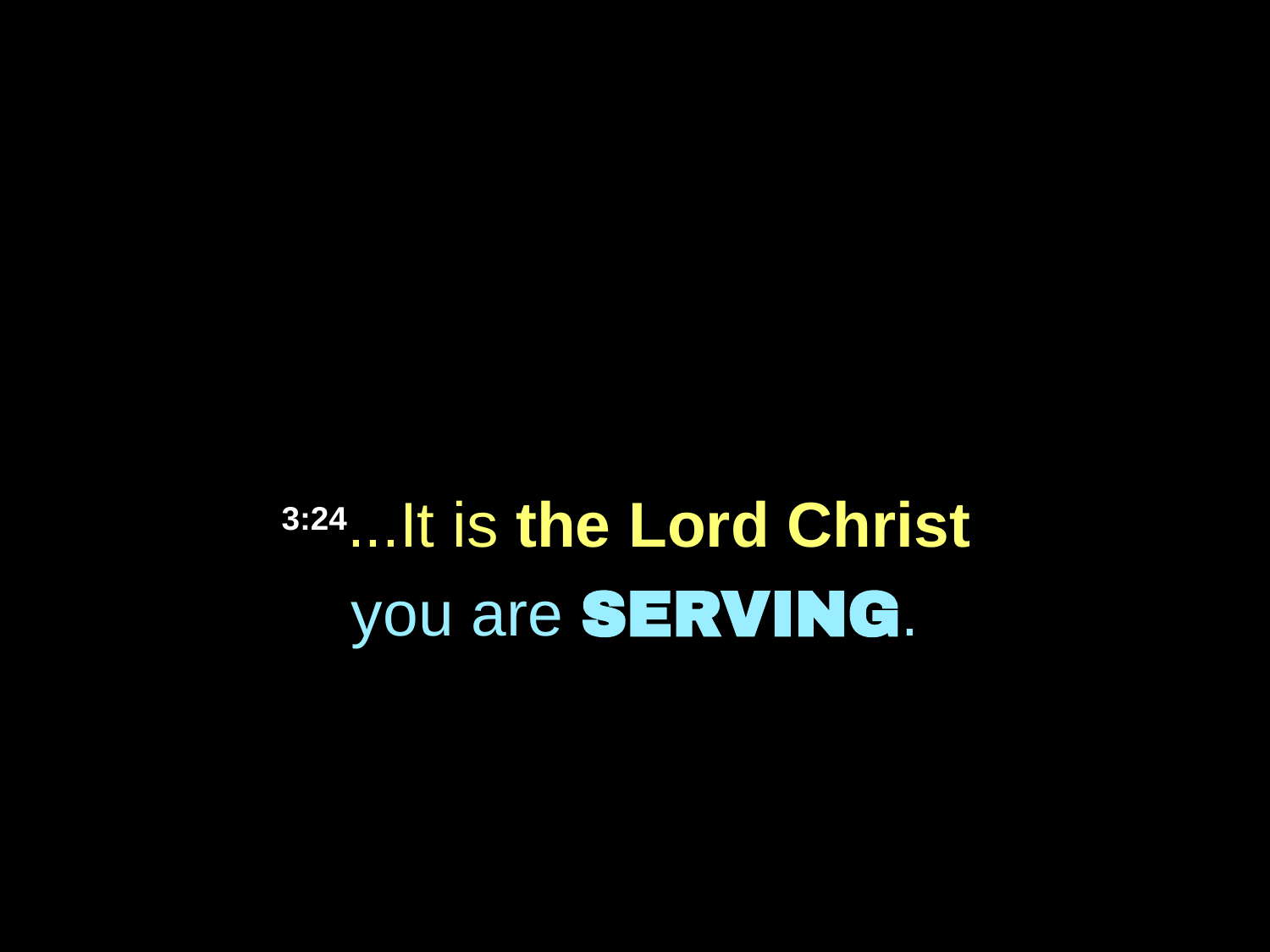

3:24...It is the Lord Christ
you are SERVING.